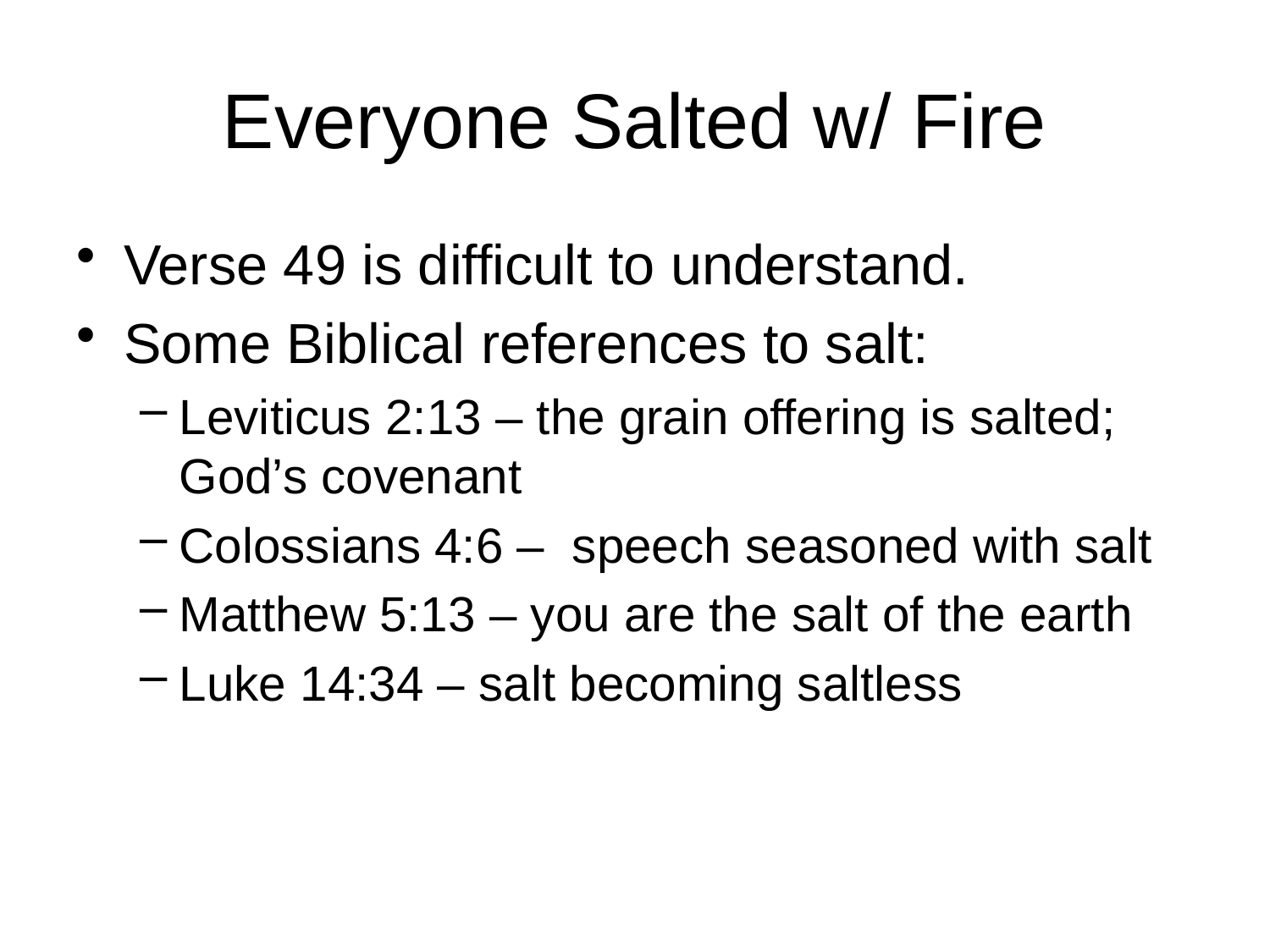

# Everyone Salted w/ Fire
Verse 49 is difficult to understand.
Some Biblical references to salt:
Leviticus 2:13 – the grain offering is salted; God’s covenant
Colossians 4:6 –  speech seasoned with salt
Matthew 5:13 – you are the salt of the earth
Luke 14:34 – salt becoming saltless